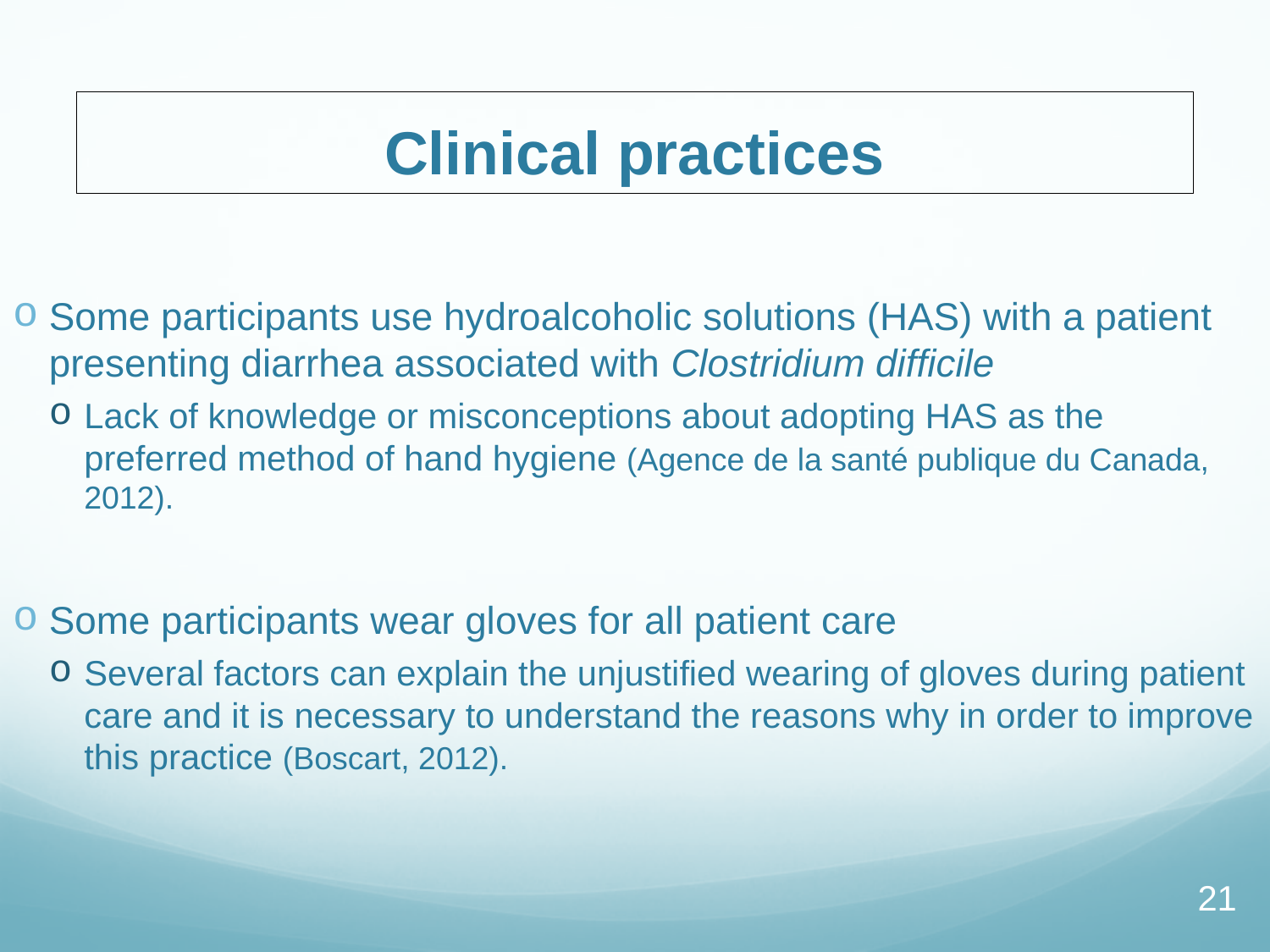

# Clinical practices
Some participants use hydroalcoholic solutions (HAS) with a patient presenting diarrhea associated with Clostridium difficile
Lack of knowledge or misconceptions about adopting HAS as the preferred method of hand hygiene (Agence de la santé publique du Canada, 2012).

Some participants wear gloves for all patient care
Several factors can explain the unjustified wearing of gloves during patient care and it is necessary to understand the reasons why in order to improve this practice (Boscart, 2012).
21